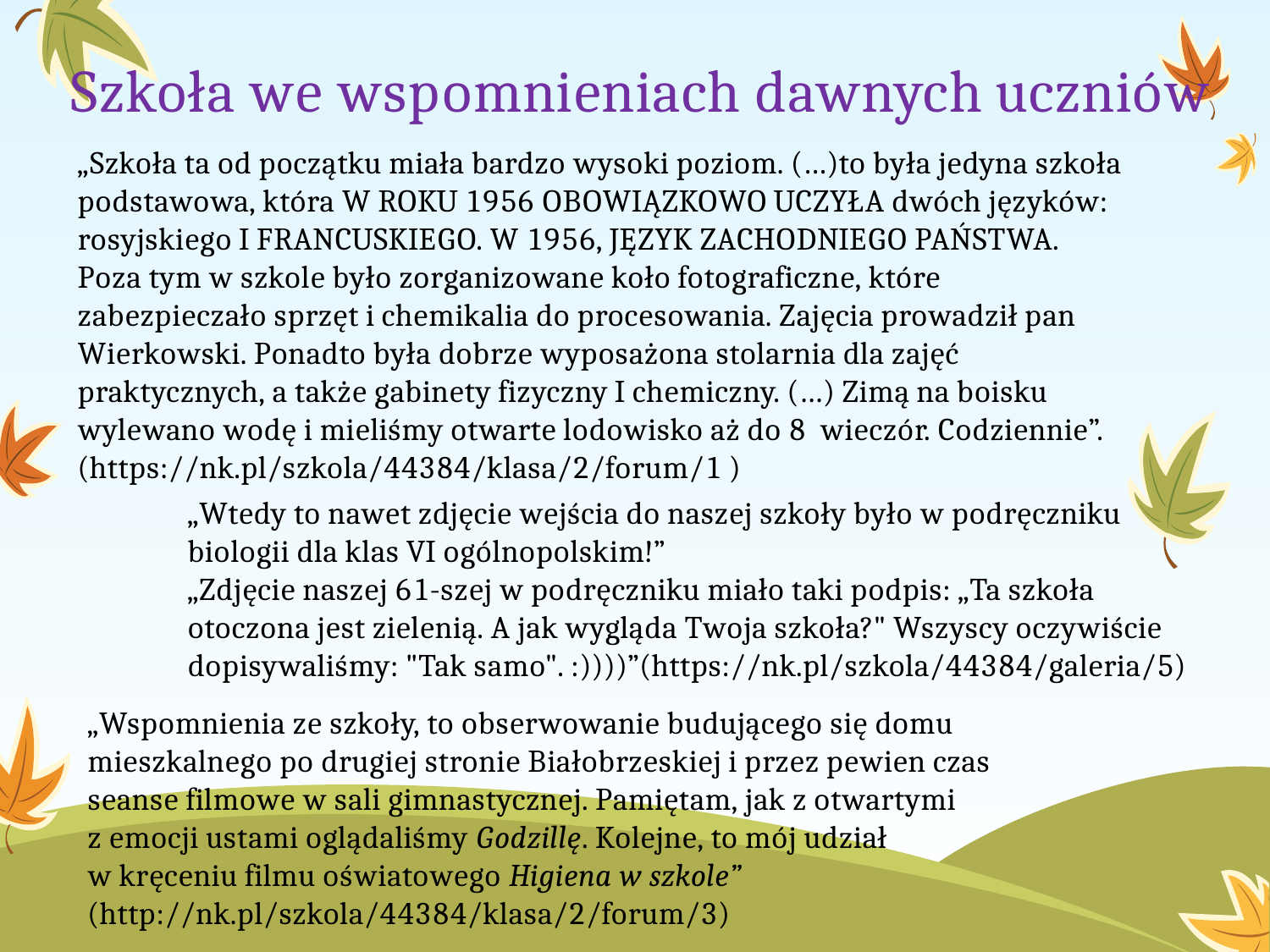

Szkoła we wspomnieniach dawnych uczniów
„Szkoła ta od początku miała bardzo wysoki poziom. (…)to była jedyna szkoła podstawowa, która W ROKU 1956 OBOWIĄZKOWO UCZYŁA dwóch języków: rosyjskiego I FRANCUSKIEGO. W 1956, JĘZYK ZACHODNIEGO PAŃSTWA. Poza tym w szkole było zorganizowane koło fotograficzne, które zabezpieczało sprzęt i chemikalia do procesowania. Zajęcia prowadził pan Wierkowski. Ponadto była dobrze wyposażona stolarnia dla zajęć praktycznych, a także gabinety fizyczny I chemiczny. (…) Zimą na boisku wylewano wodę i mieliśmy otwarte lodowisko aż do 8  wieczór. Codziennie”. (https://nk.pl/szkola/44384/klasa/2/forum/1 )
„Wtedy to nawet zdjęcie wejścia do naszej szkoły było w podręczniku biologii dla klas VI ogólnopolskim!”
„Zdjęcie naszej 61-szej w podręczniku miało taki podpis: „Ta szkoła otoczona jest zielenią. A jak wygląda Twoja szkoła?" Wszyscy oczywiście dopisywaliśmy: "Tak samo". :))))”(https://nk.pl/szkola/44384/galeria/5)
„Wspomnienia ze szkoły, to obserwowanie budującego się domu mieszkalnego po drugiej stronie Białobrzeskiej i przez pewien czas seanse filmowe w sali gimnastycznej. Pamiętam, jak z otwartymi
z emocji ustami oglądaliśmy Godzillę. Kolejne, to mój udział
w kręceniu filmu oświatowego Higiena w szkole” (http://nk.pl/szkola/44384/klasa/2/forum/3)